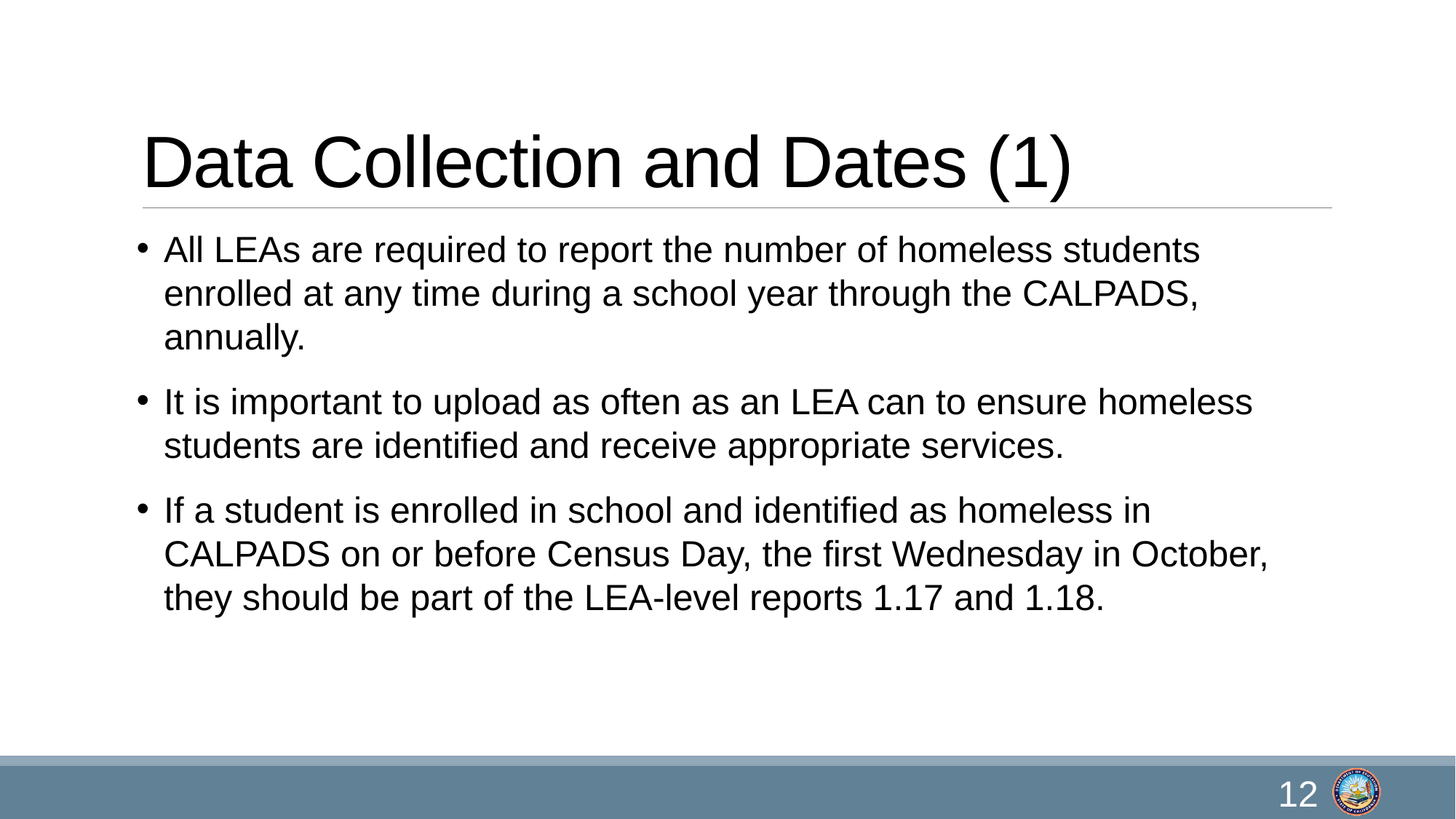

# Data Collection and Dates (1)
All LEAs are required to report the number of homeless students enrolled at any time during a school year through the CALPADS, annually.
It is important to upload as often as an LEA can to ensure homeless students are identified and receive appropriate services.
If a student is enrolled in school and identified as homeless in CALPADS on or before Census Day, the first Wednesday in October, they should be part of the LEA-level reports 1.17 and 1.18.
12